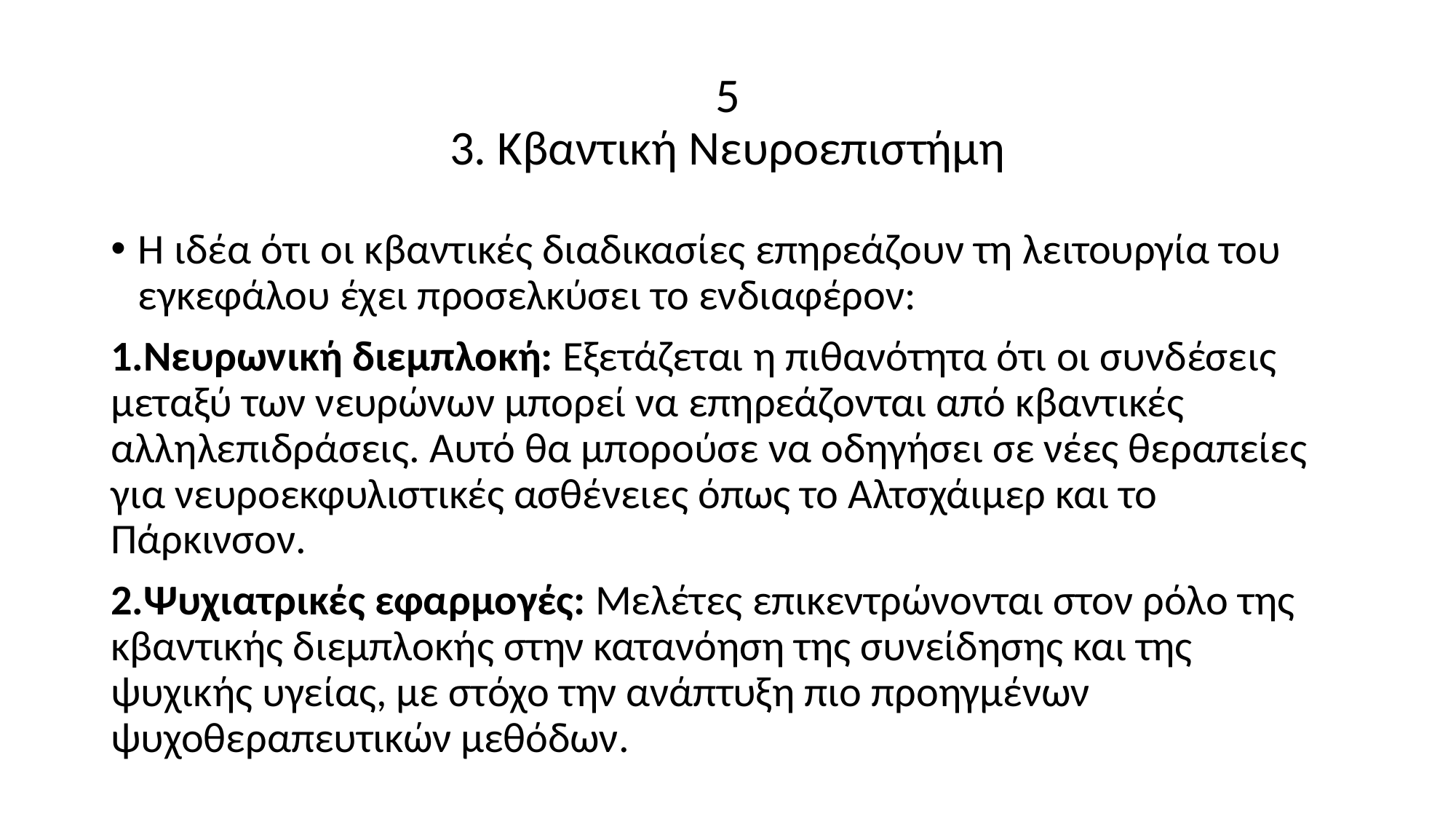

# 5 3. Κβαντική Νευροεπιστήμη

Η ιδέα ότι οι κβαντικές διαδικασίες επηρεάζουν τη λειτουργία του εγκεφάλου έχει προσελκύσει το ενδιαφέρον:
1.Νευρωνική διεμπλοκή: Εξετάζεται η πιθανότητα ότι οι συνδέσεις μεταξύ των νευρώνων μπορεί να επηρεάζονται από κβαντικές αλληλεπιδράσεις. Αυτό θα μπορούσε να οδηγήσει σε νέες θεραπείες για νευροεκφυλιστικές ασθένειες όπως το Αλτσχάιμερ και το Πάρκινσον.
2.Ψυχιατρικές εφαρμογές: Μελέτες επικεντρώνονται στον ρόλο της κβαντικής διεμπλοκής στην κατανόηση της συνείδησης και της ψυχικής υγείας, με στόχο την ανάπτυξη πιο προηγμένων ψυχοθεραπευτικών μεθόδων.